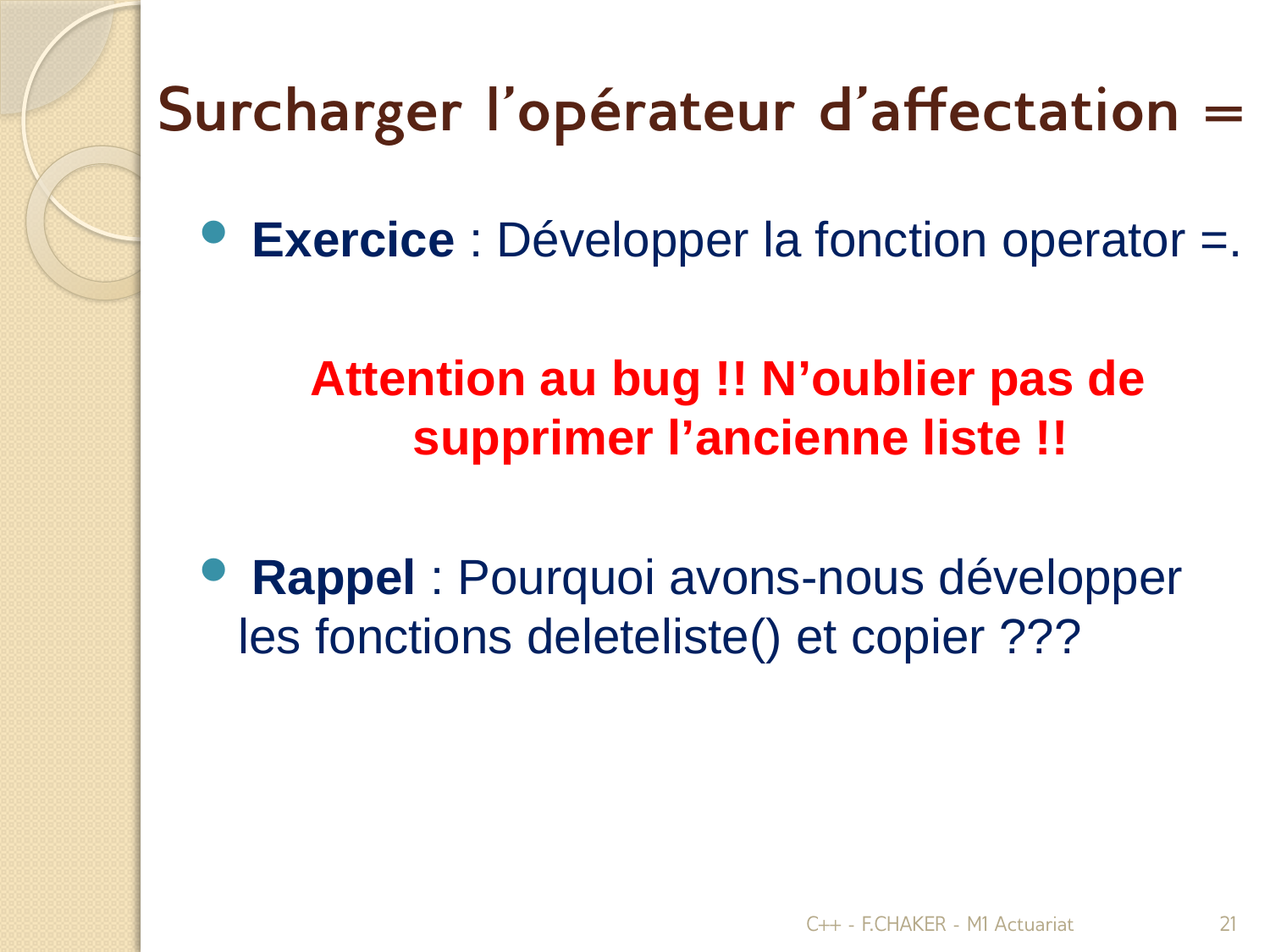

Surcharger l’opérateur d’affectation =
 Exercice : Développer la fonction operator =.

Attention au bug !! N’oublier pas de supprimer l’ancienne liste !!

 Rappel : Pourquoi avons-nous développer les fonctions deleteliste() et copier ???
C++ - F.CHAKER - M1 Actuariat
21